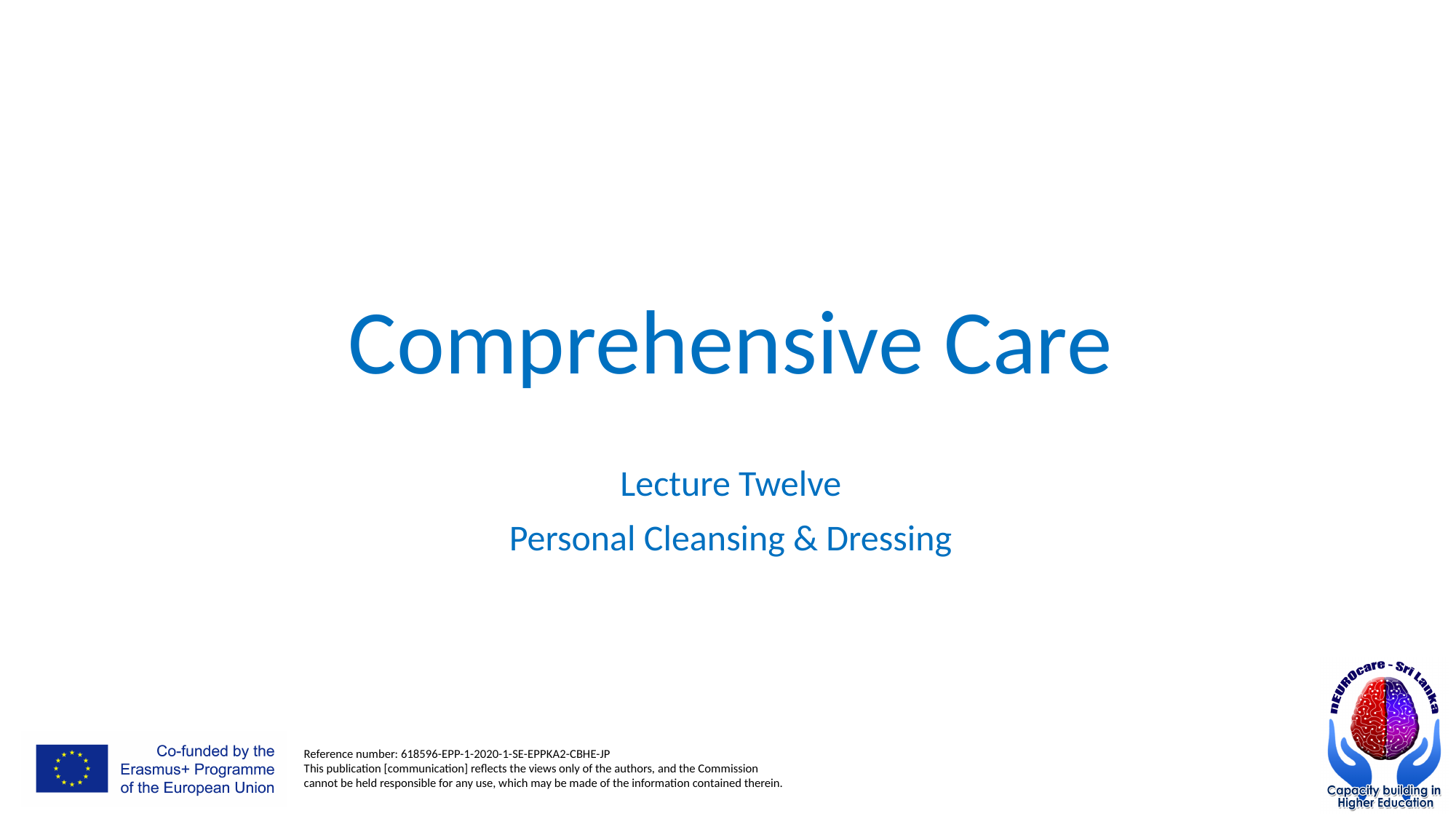

# Comprehensive Care
Lecture Twelve
Personal Cleansing & Dressing